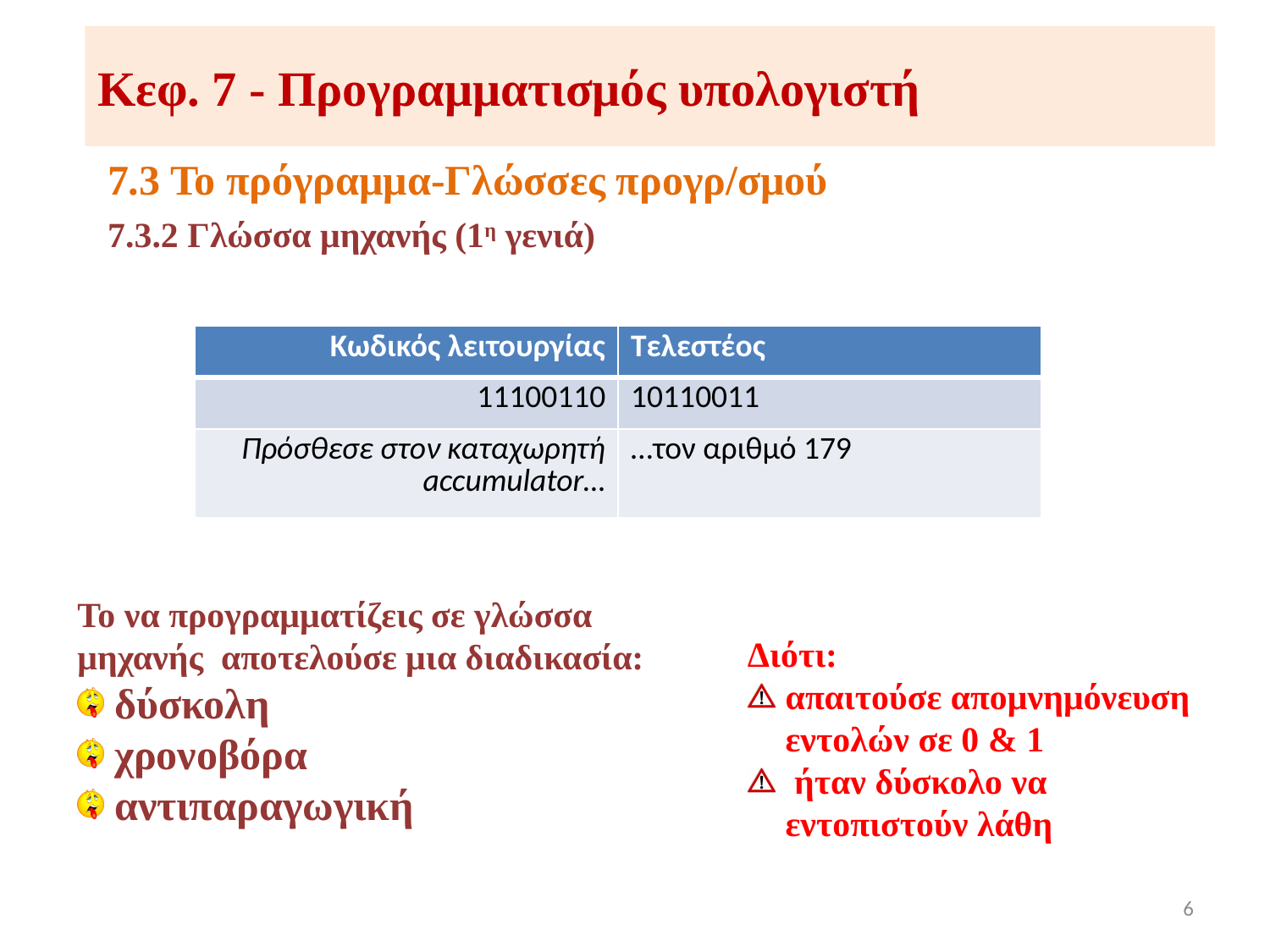

# Κεφ. 7 - Προγραμματισμός υπολογιστή
7.3 Το πρόγραμμα-Γλώσσες προγρ/σμού
7.3.2 Γλώσσα μηχανής (1η γενιά)
| Κωδικός λειτουργίας | Τελεστέος |
| --- | --- |
| 11100110 | 10110011 |
| Πρόσθεσε στον καταχωρητή accumulator… | …τον αριθμό 179 |
Το να προγραμματίζεις σε γλώσσα μηχανής  αποτελούσε μια διαδικασία:
 δύσκολη
 χρονοβόρα
 αντιπαραγωγική
Διότι:
απαιτούσε απομνημόνευση εντολών σε 0 & 1
 ήταν δύσκολο να εντοπιστούν λάθη
6